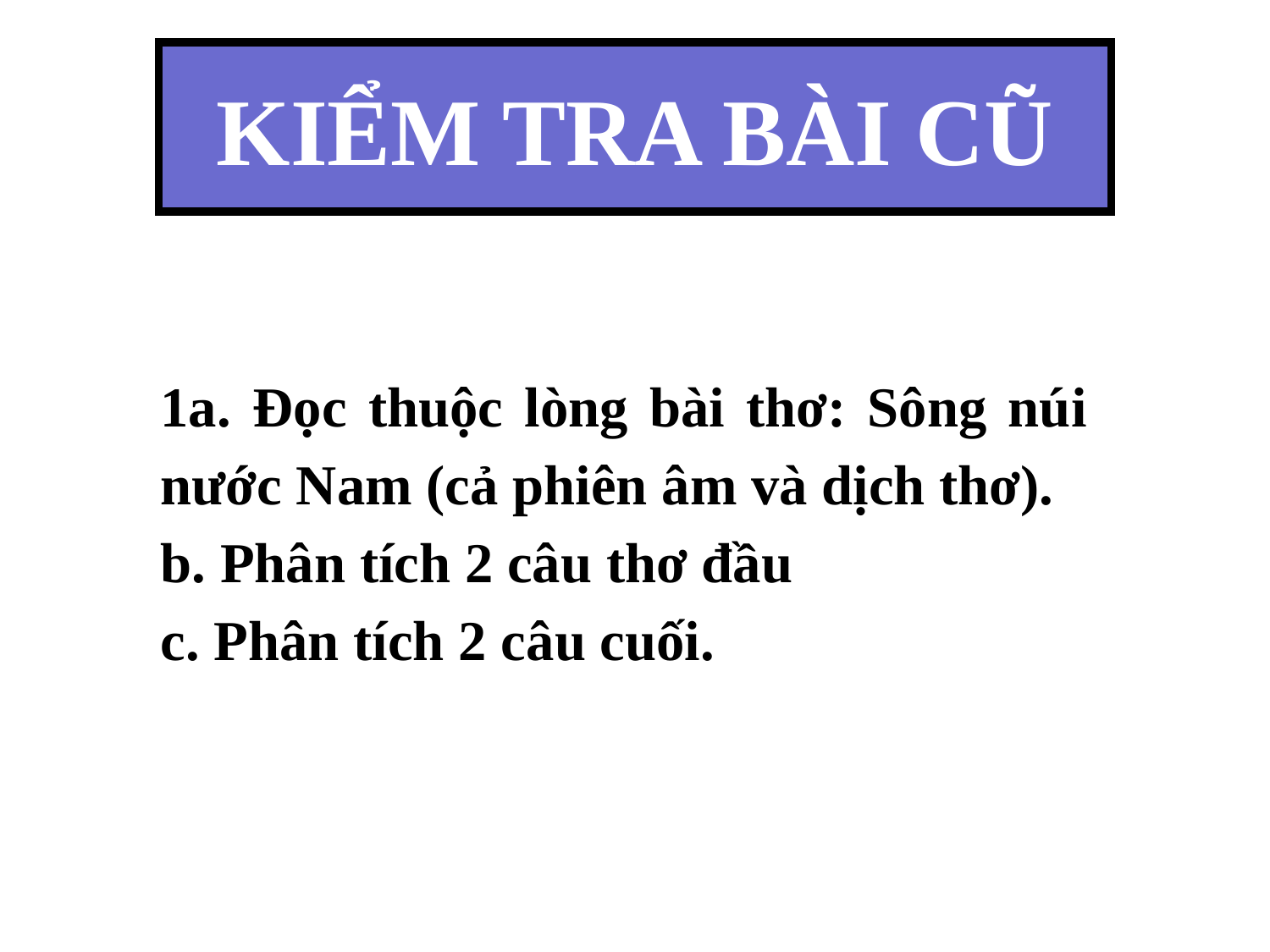

KIỂM TRA BÀI CŨ
1a. Đọc thuộc lòng bài thơ: Sông núi nước Nam (cả phiên âm và dịch thơ).
b. Phân tích 2 câu thơ đầu
c. Phân tích 2 câu cuối.